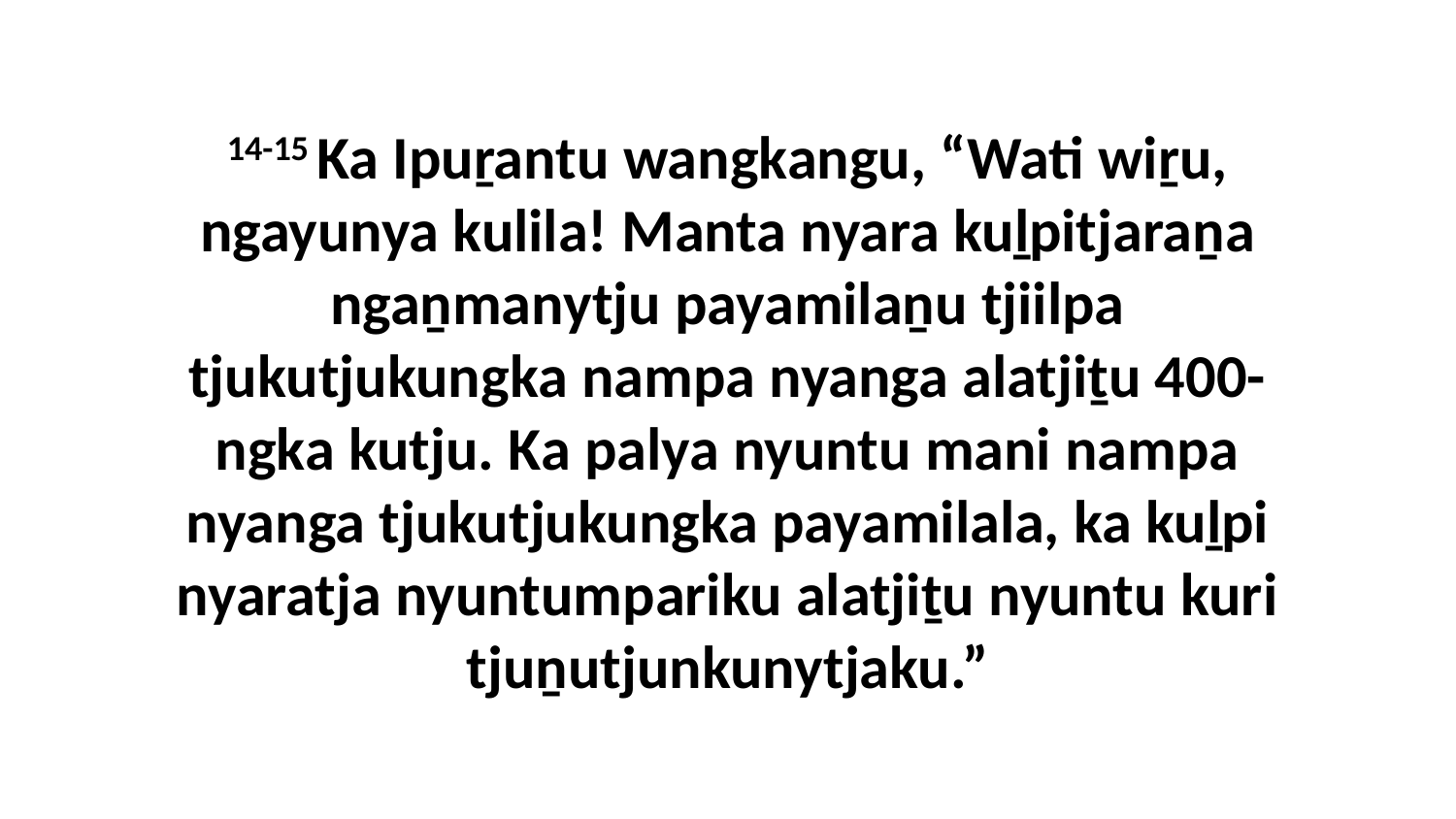

14-15 Ka Ipuṟantu wangkangu, “Wati wiṟu, ngayunya kulila! Manta nyara kuḻpitjaraṉa ngaṉmanytju payamilaṉu tjiilpa tjukutjukungka nampa nyanga alatjiṯu 400-ngka kutju. Ka palya nyuntu mani nampa nyanga tjukutjukungka payamilala, ka kuḻpi nyaratja nyuntumpariku alatjiṯu nyuntu kuri tjuṉutjunkunytjaku.”